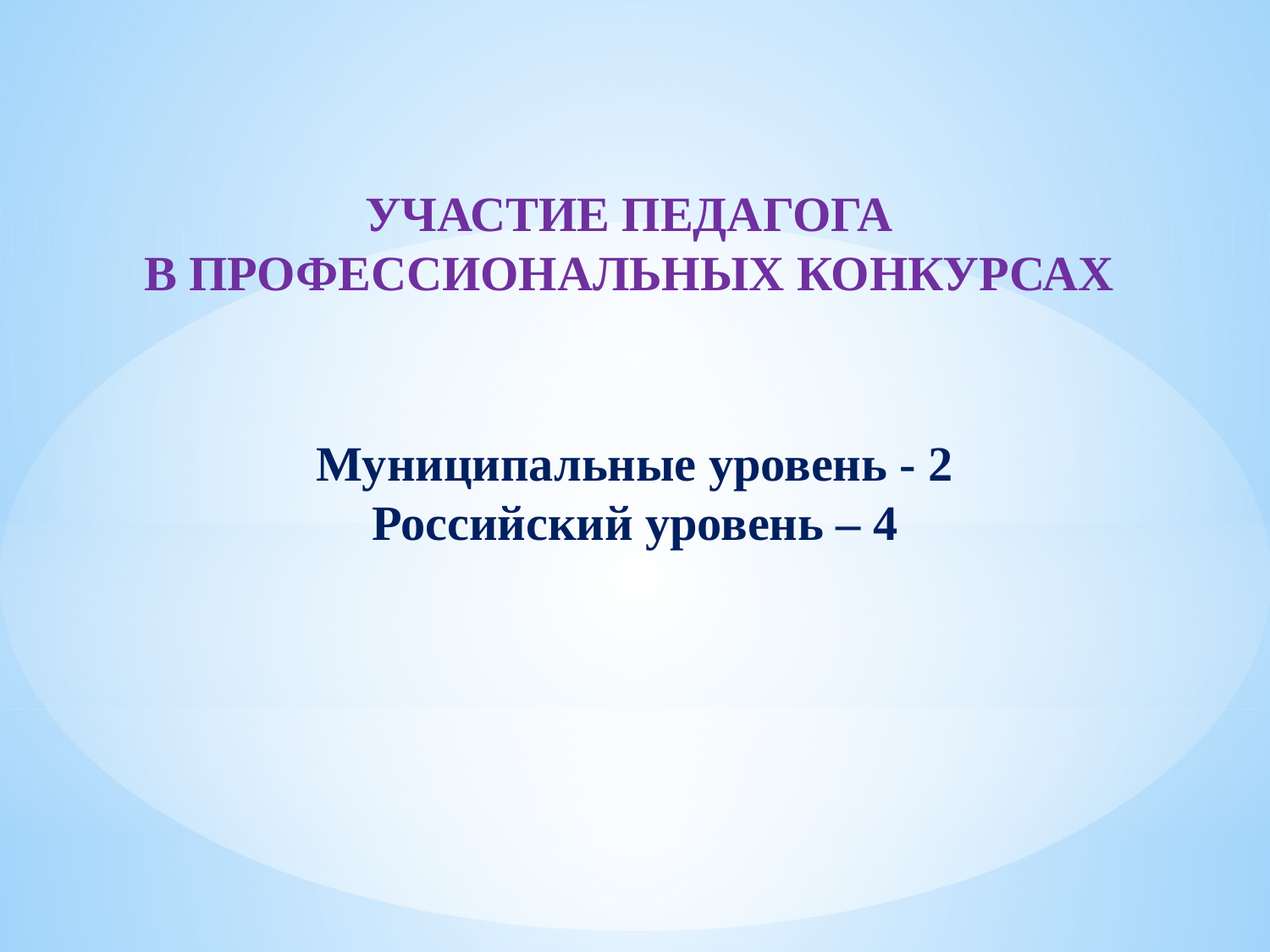

УЧАСТИЕ ПЕДАГОГА
В ПРОФЕССИОНАЛЬНЫХ КОНКУРСАХ

Муниципальные уровень - 2
Российский уровень – 4